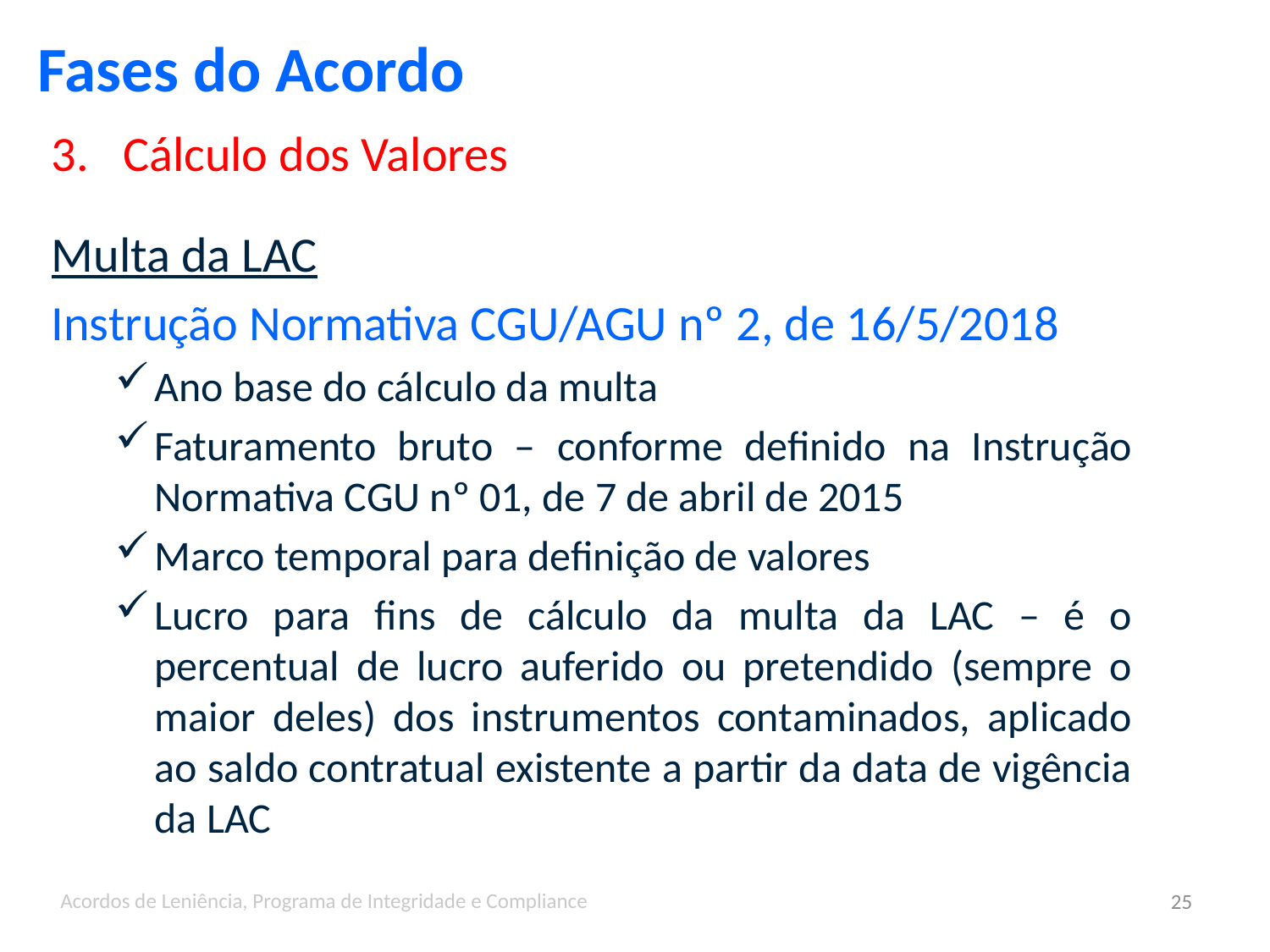

Fases do Acordo
Cálculo dos Valores
Multa da LAC
Instrução Normativa CGU/AGU nº 2, de 16/5/2018
Ano base do cálculo da multa
Faturamento bruto – conforme definido na Instrução Normativa CGU nº 01, de 7 de abril de 2015
Marco temporal para definição de valores
Lucro para fins de cálculo da multa da LAC – é o percentual de lucro auferido ou pretendido (sempre o maior deles) dos instrumentos contaminados, aplicado ao saldo contratual existente a partir da data de vigência da LAC
Acordos de Leniência, Programa de Integridade e Compliance
25